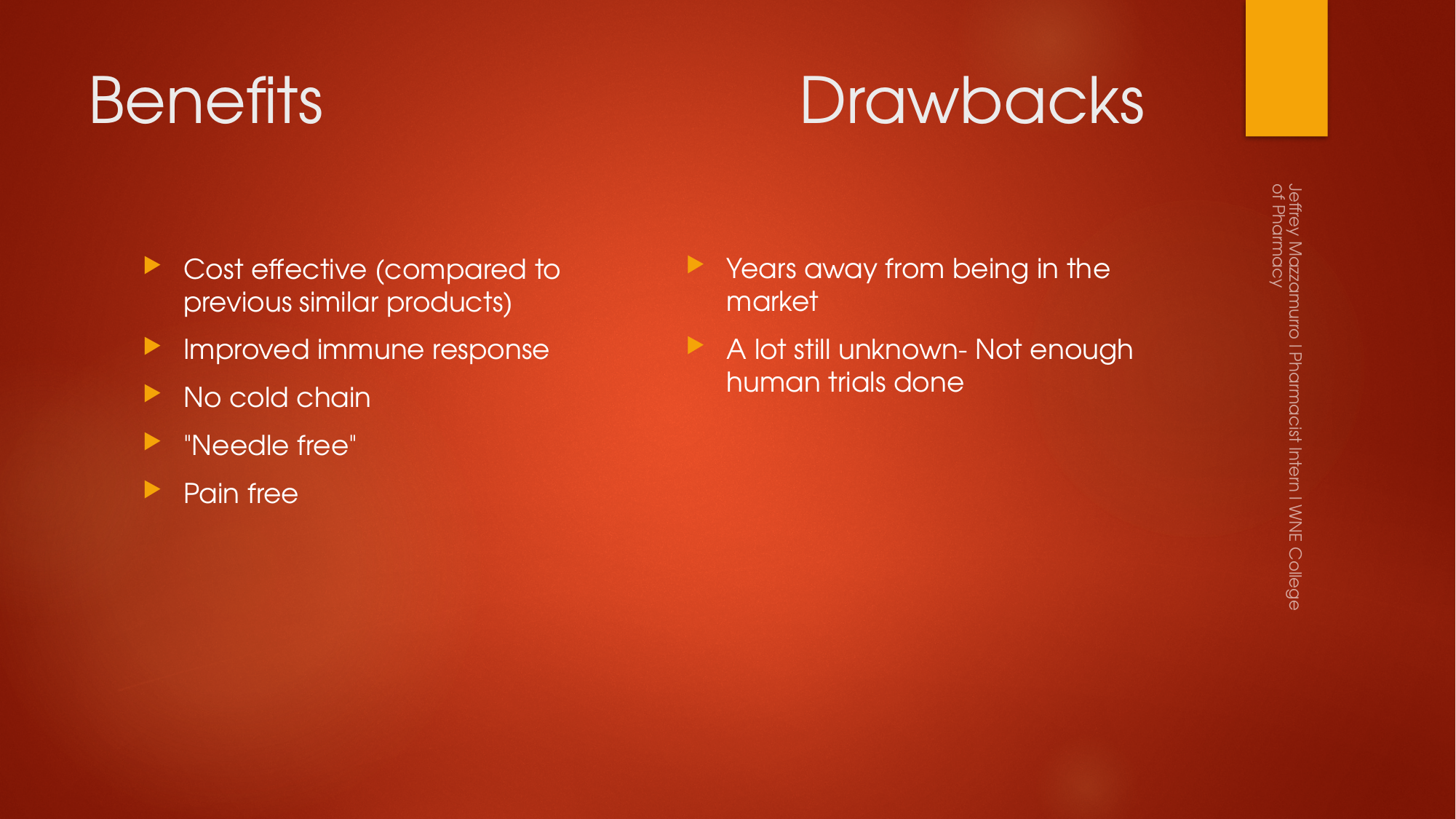

# Benefits                           Drawbacks
Years away from being in the market
A lot still unknown- Not enough human trials done

Cost effective (compared to previous similar products)
Improved immune response
No cold chain
"Needle free"
Pain free
Jeffrey Mazzamurro l Pharmacist Intern l WNE College of Pharmacy